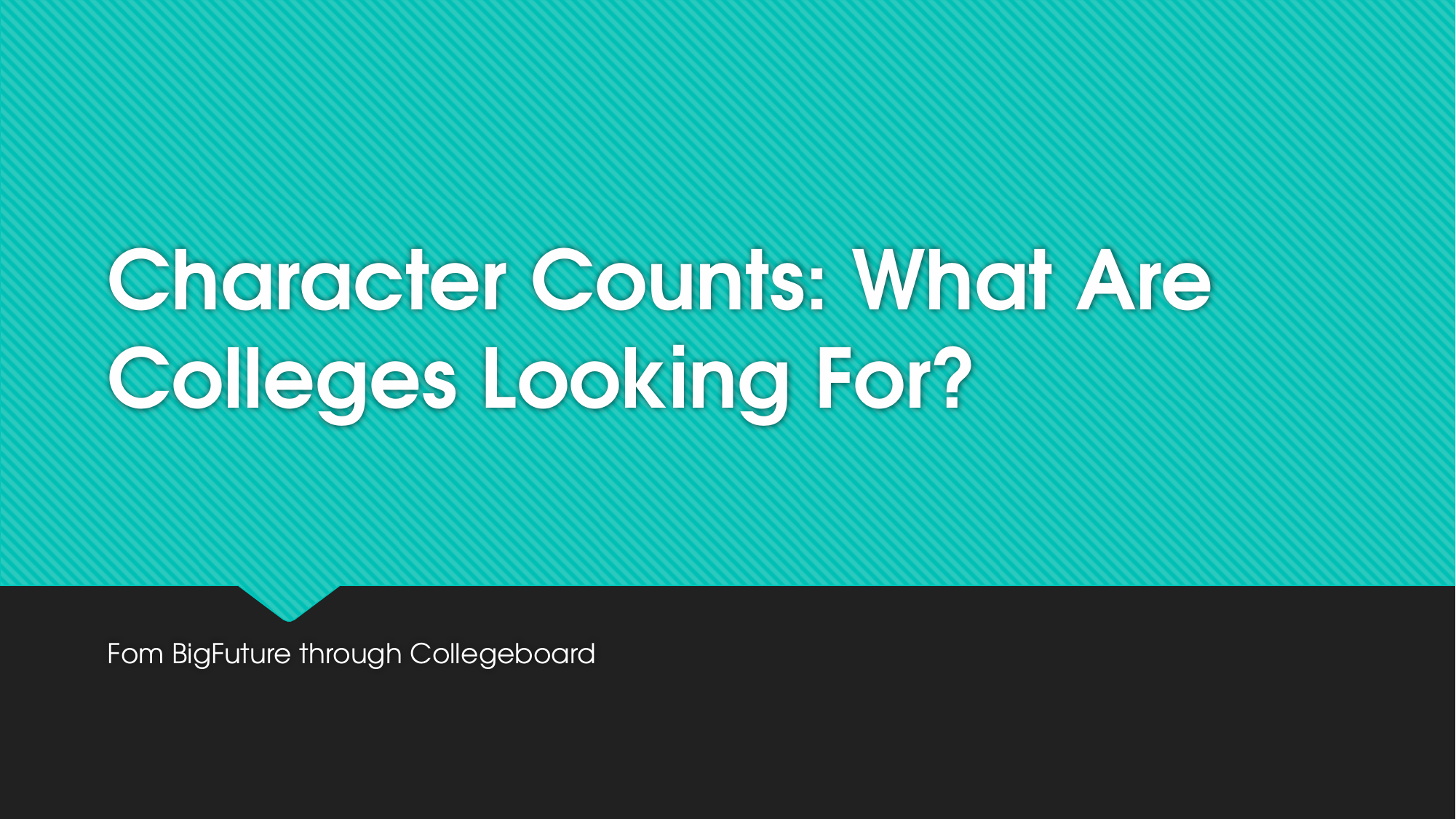

# Character Counts: What Are Colleges Looking For?
Fom BigFuture through Collegeboard